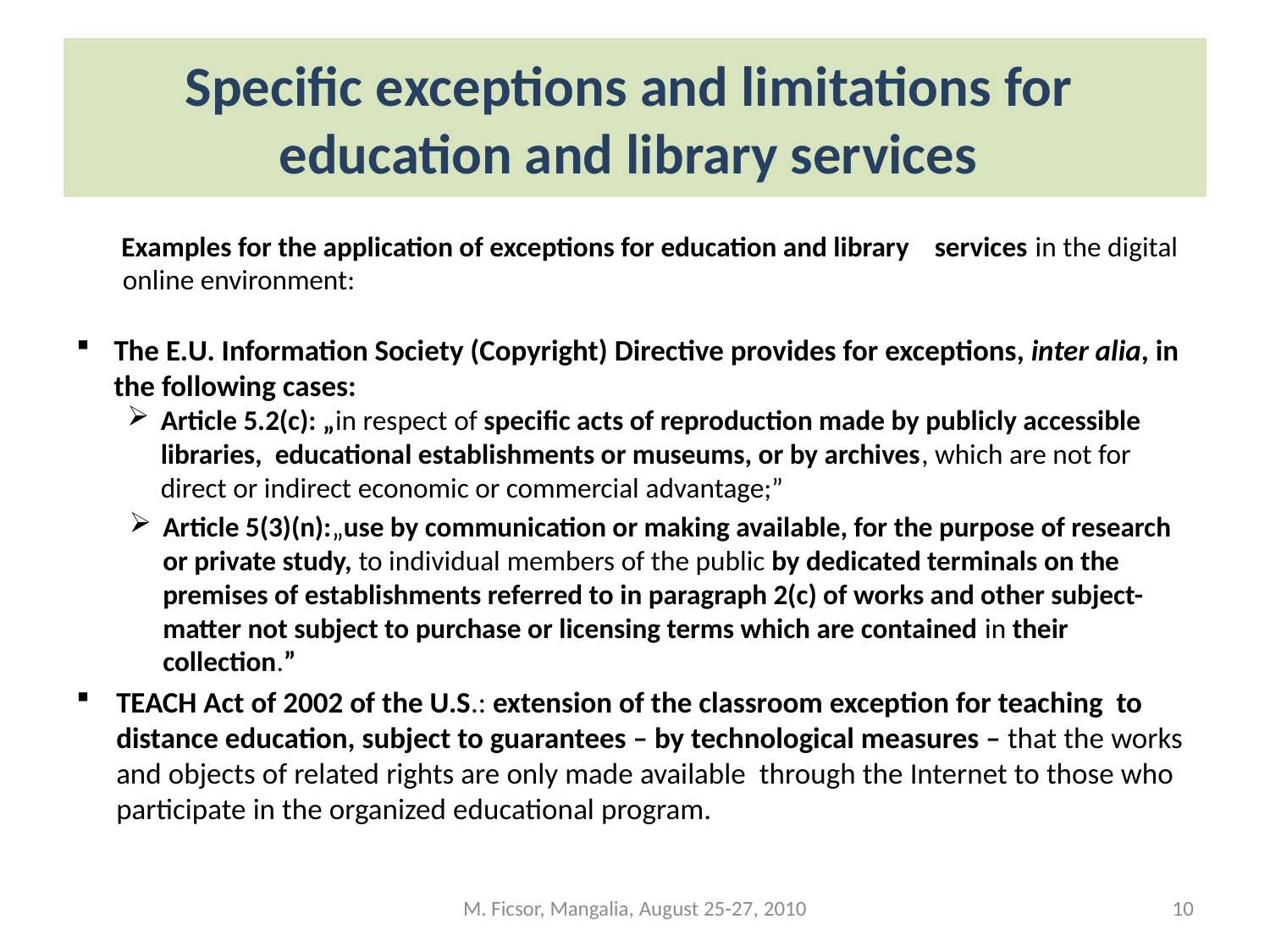

# Specific exceptions and limitations for education and library services
     Examples for the application of exceptions for education and library    services in the digital online environment:

The E.U. Information Society (Copyright) Directive provides for exceptions, inter alia, in the following cases:
Article 5.2(c): „in respect of specific acts of reproduction made by publicly accessible libraries,  educational establishments or museums, or by archives, which are not for direct or indirect economic or commercial advantage;”
Article 5(3)(n):„use by communication or making available, for the purpose of research or private study, to individual members of the public by dedicated terminals on the premises of establishments referred to in paragraph 2(c) of works and other subject-matter not subject to purchase or licensing terms which are contained in their collection.”
TEACH Act of 2002 of the U.S.: extension of the classroom exception for teaching  to distance education, subject to guarantees – by technological measures – that the works and objects of related rights are only made available  through the Internet to those who participate in the organized educational program.

M. Ficsor, Mangalia, August 25-27, 2010
10